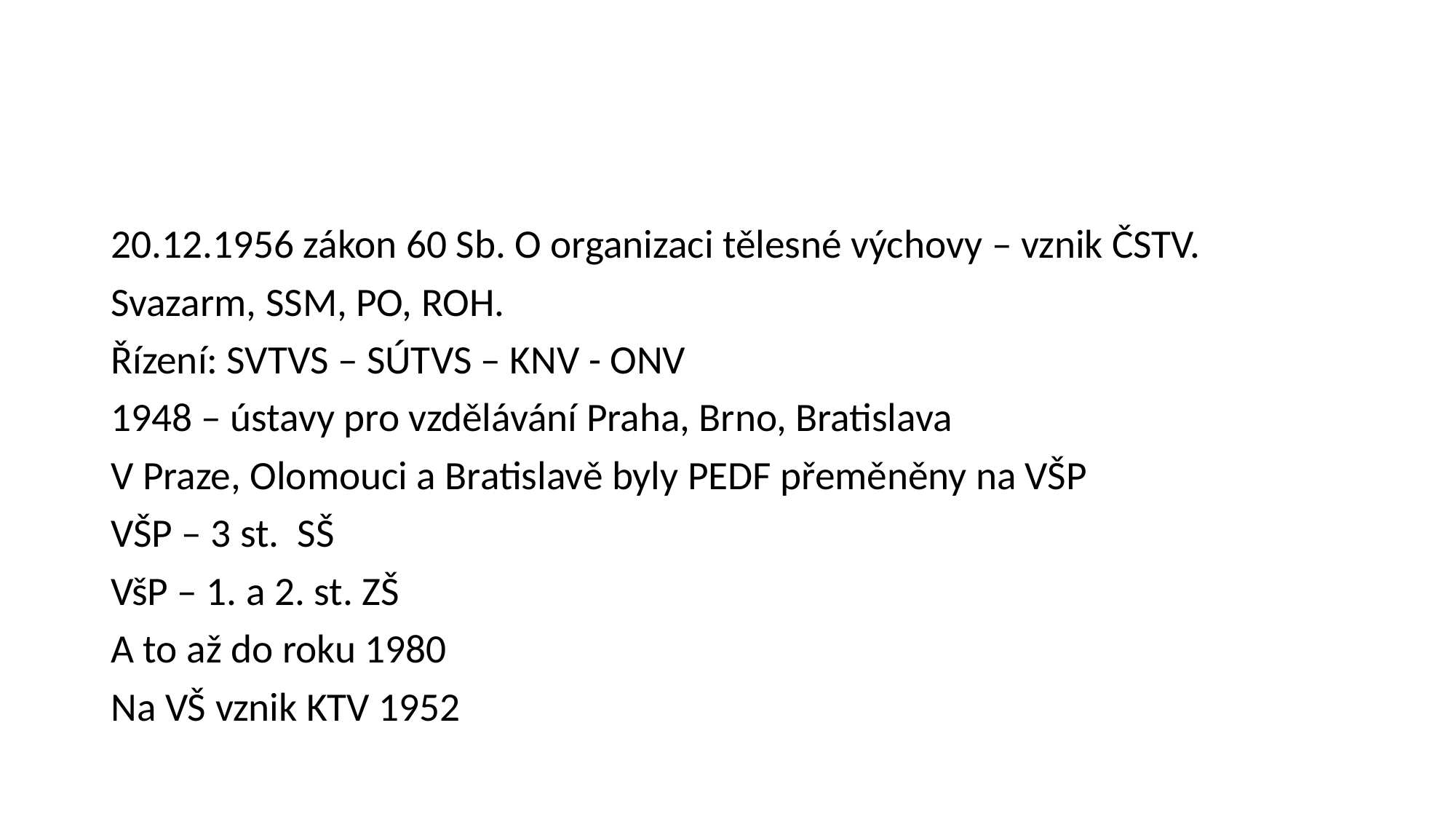

#
20.12.1956 zákon 60 Sb. O organizaci tělesné výchovy – vznik ČSTV.
Svazarm, SSM, PO, ROH.
Řízení: SVTVS – SÚTVS – KNV - ONV
1948 – ústavy pro vzdělávání Praha, Brno, Bratislava
V Praze, Olomouci a Bratislavě byly PEDF přeměněny na VŠP
VŠP – 3 st.  SŠ
VšP – 1. a 2. st. ZŠ
A to až do roku 1980
Na VŠ vznik KTV 1952